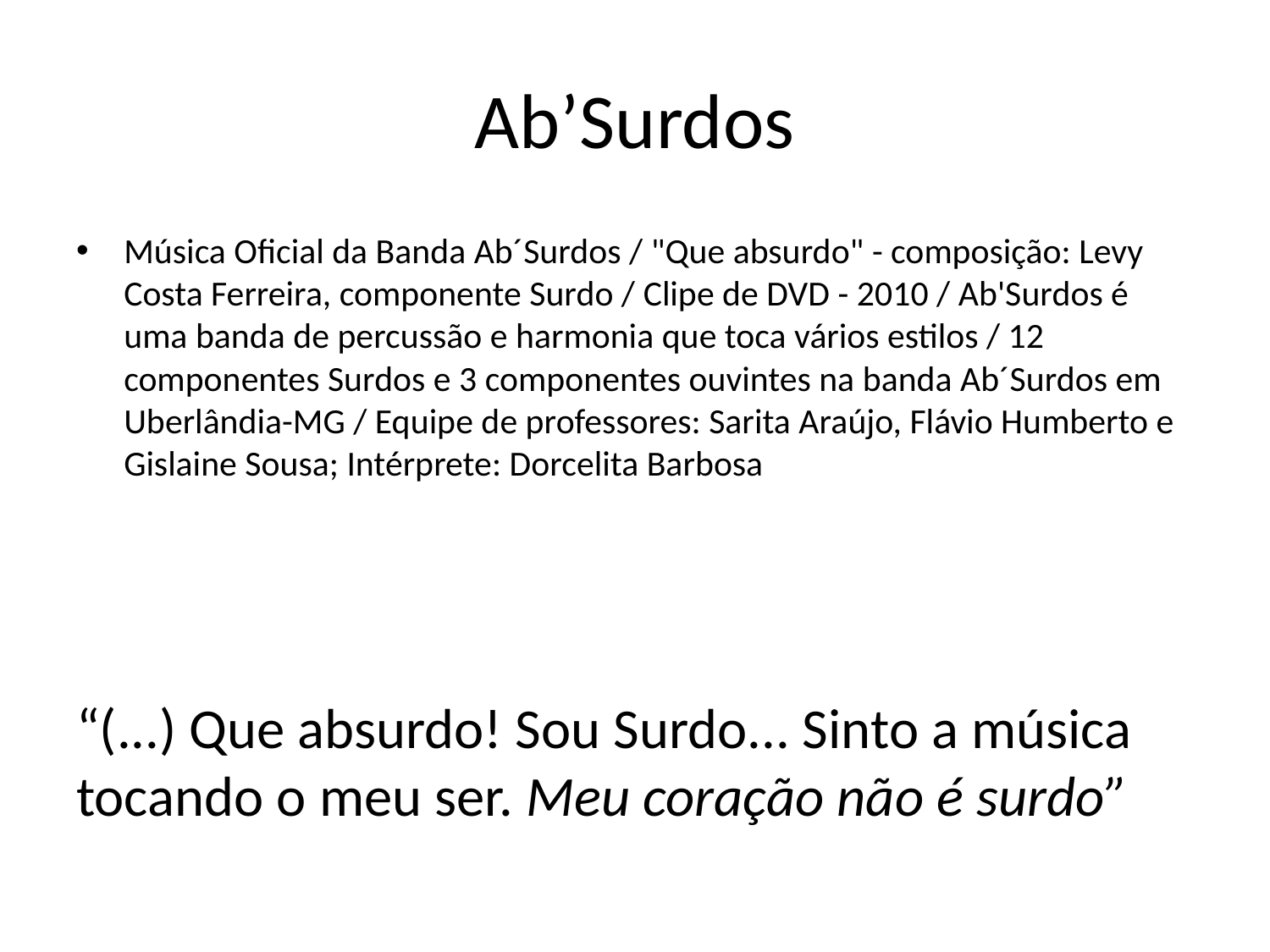

# Ab’Surdos
Música Oficial da Banda Ab´Surdos / "Que absurdo" - composição: Levy Costa Ferreira, componente Surdo / Clipe de DVD - 2010 / Ab'Surdos é uma banda de percussão e harmonia que toca vários estilos / 12 componentes Surdos e 3 componentes ouvintes na banda Ab´Surdos em Uberlândia-MG / Equipe de professores: Sarita Araújo, Flávio Humberto e Gislaine Sousa; Intérprete: Dorcelita Barbosa

“(...) Que absurdo! Sou Surdo... Sinto a música tocando o meu ser. Meu coração não é surdo”